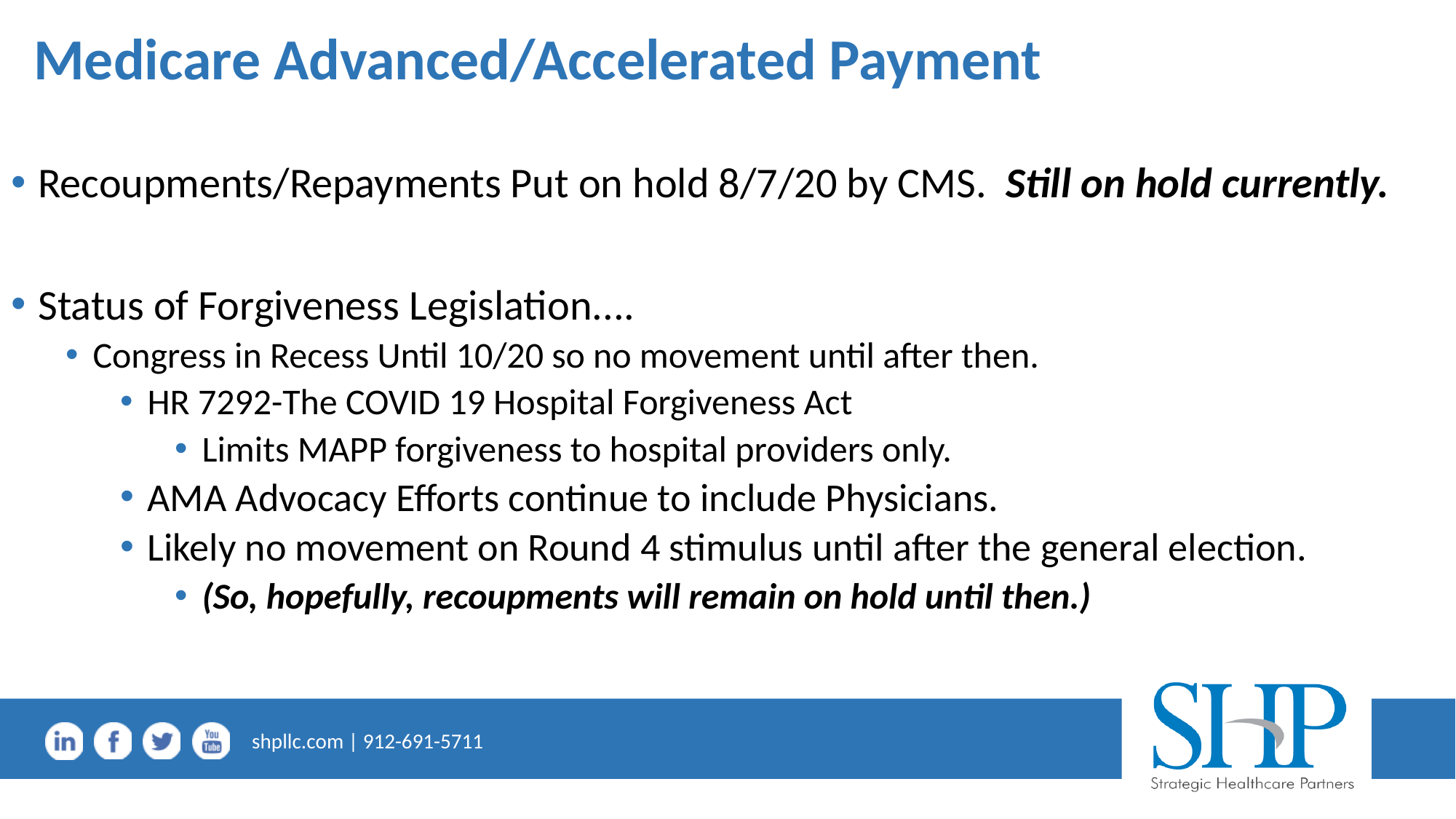

# Medicare Advanced/Accelerated Payment
Recoupments/Repayments Put on hold 8/7/20 by CMS.  Still on hold currently.

Status of Forgiveness Legislation....
Congress in Recess Until 10/20 so no movement until after then.
HR 7292-The COVID 19 Hospital Forgiveness Act
Limits MAPP forgiveness to hospital providers only.
AMA Advocacy Efforts continue to include Physicians.
Likely no movement on Round 4 stimulus until after the general election.
(So, hopefully, recoupments will remain on hold until then.)